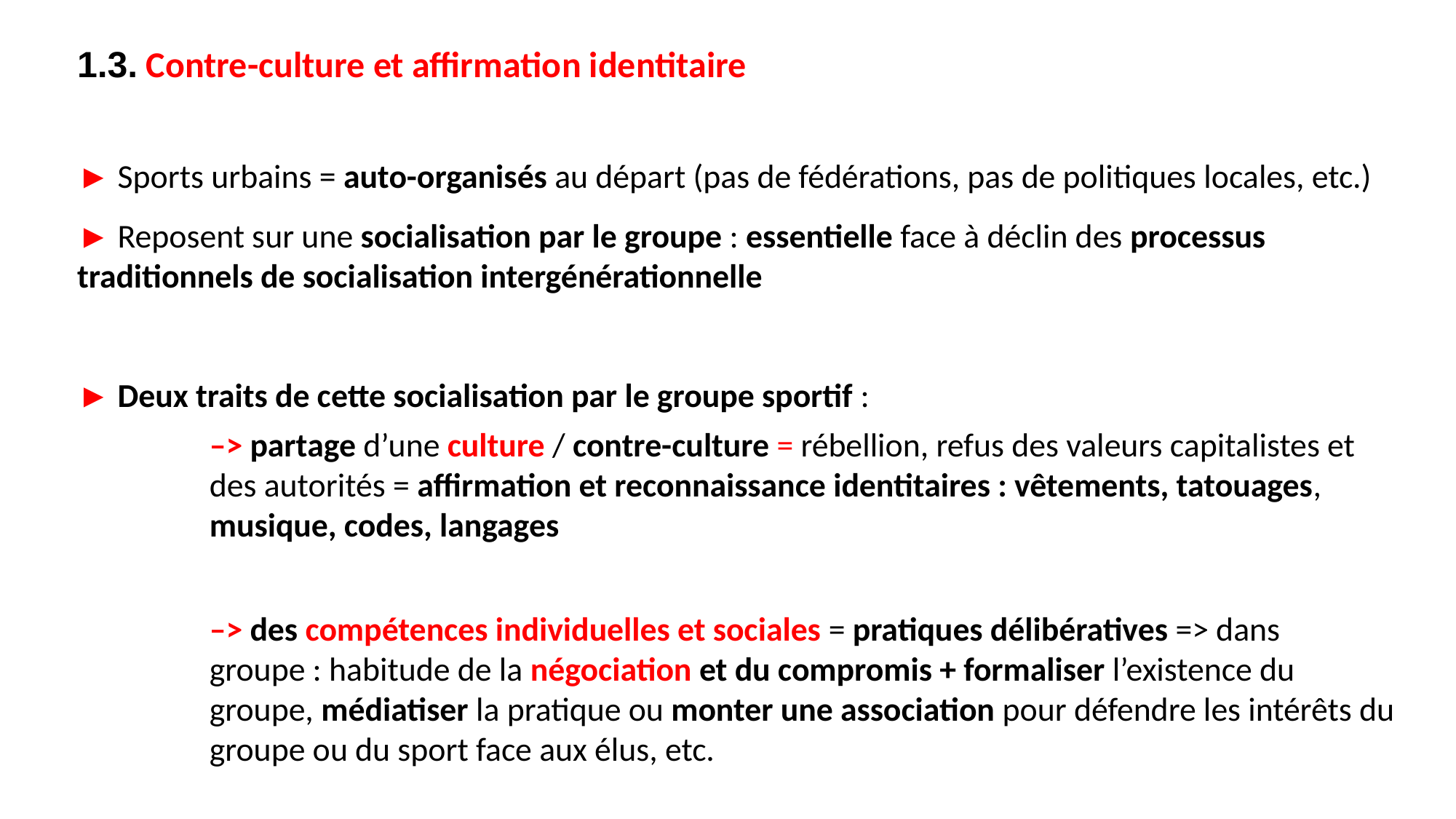

1.3. Contre-culture et affirmation identitaire

► Sports urbains = auto-organisés au départ (pas de fédérations, pas de politiques locales, etc.)
► Reposent sur une socialisation par le groupe : essentielle face à déclin des processus traditionnels de socialisation intergénérationnelle

► Deux traits de cette socialisation par le groupe sportif :
–> partage d’une culture / contre-culture = rébellion, refus des valeurs capitalistes et des autorités = affirmation et reconnaissance identitaires : vêtements, tatouages, musique, codes, langages

–> des compétences individuelles et sociales = pratiques délibératives => dans groupe : habitude de la négociation et du compromis + formaliser l’existence du groupe, médiatiser la pratique ou monter une association pour défendre les intérêts du groupe ou du sport face aux élus, etc.